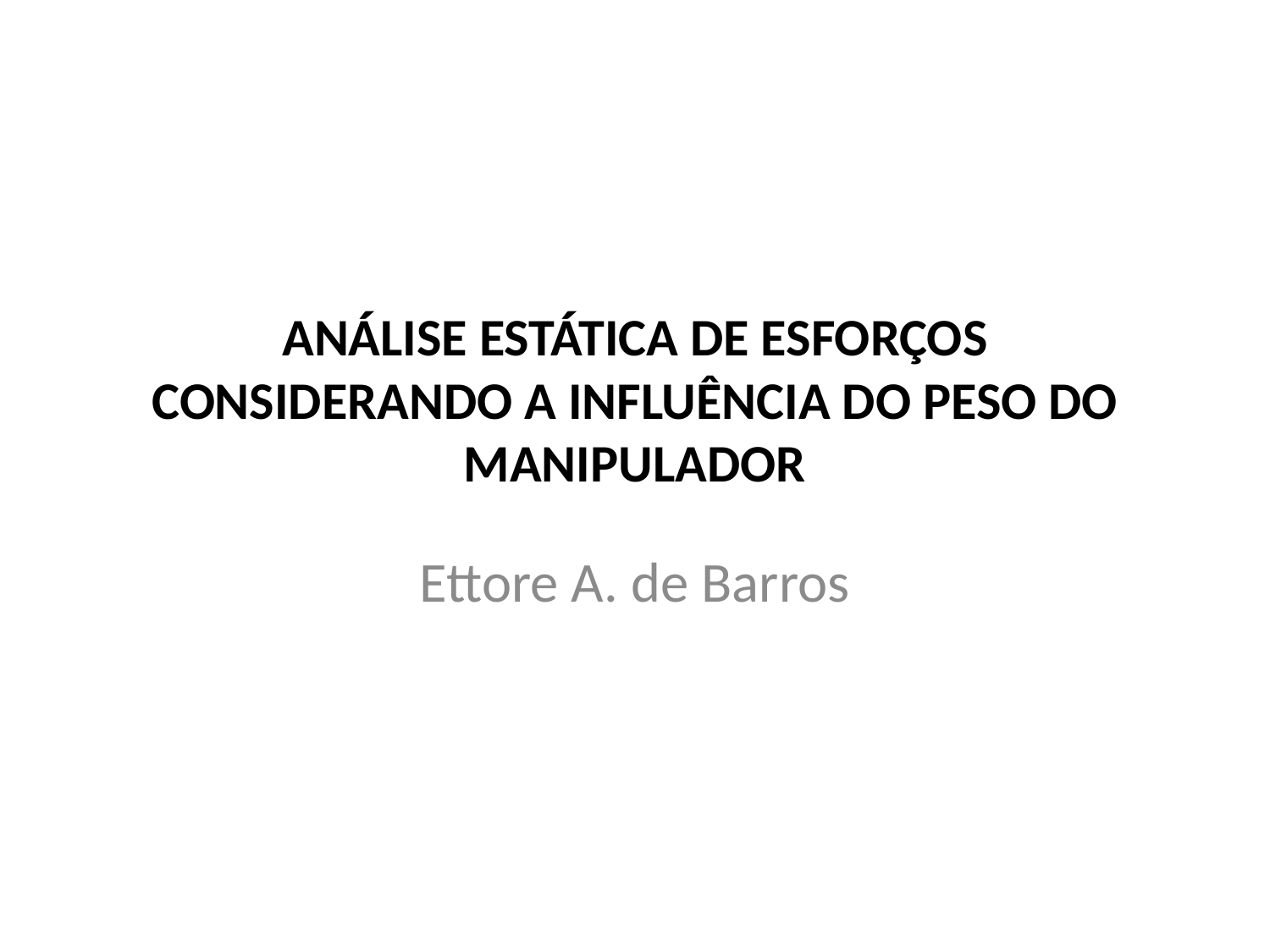

# ANÁLISE ESTÁTICA DE ESFORÇOS CONSIDERANDO A INFLUÊNCIA DO PESO DO MANIPULADOR
Ettore A. de Barros